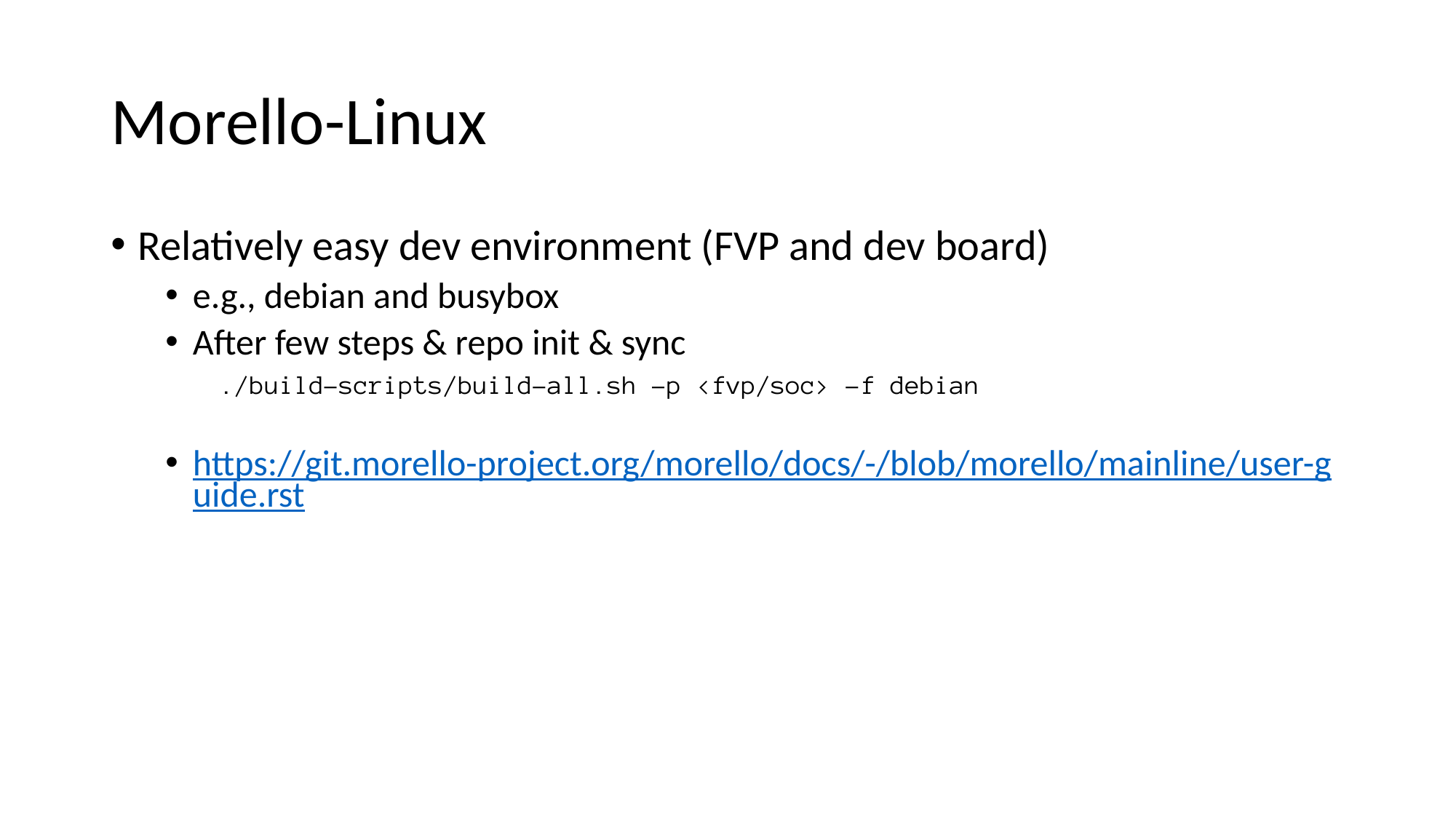

# Morello-Linux
Relatively easy dev environment (FVP and dev board)
e.g., debian and busybox
After few steps & repo init & sync
./build-scripts/build-all.sh -p <fvp/soc> -f debian

https://git.morello-project.org/morello/docs/-/blob/morello/mainline/user-guide.rst